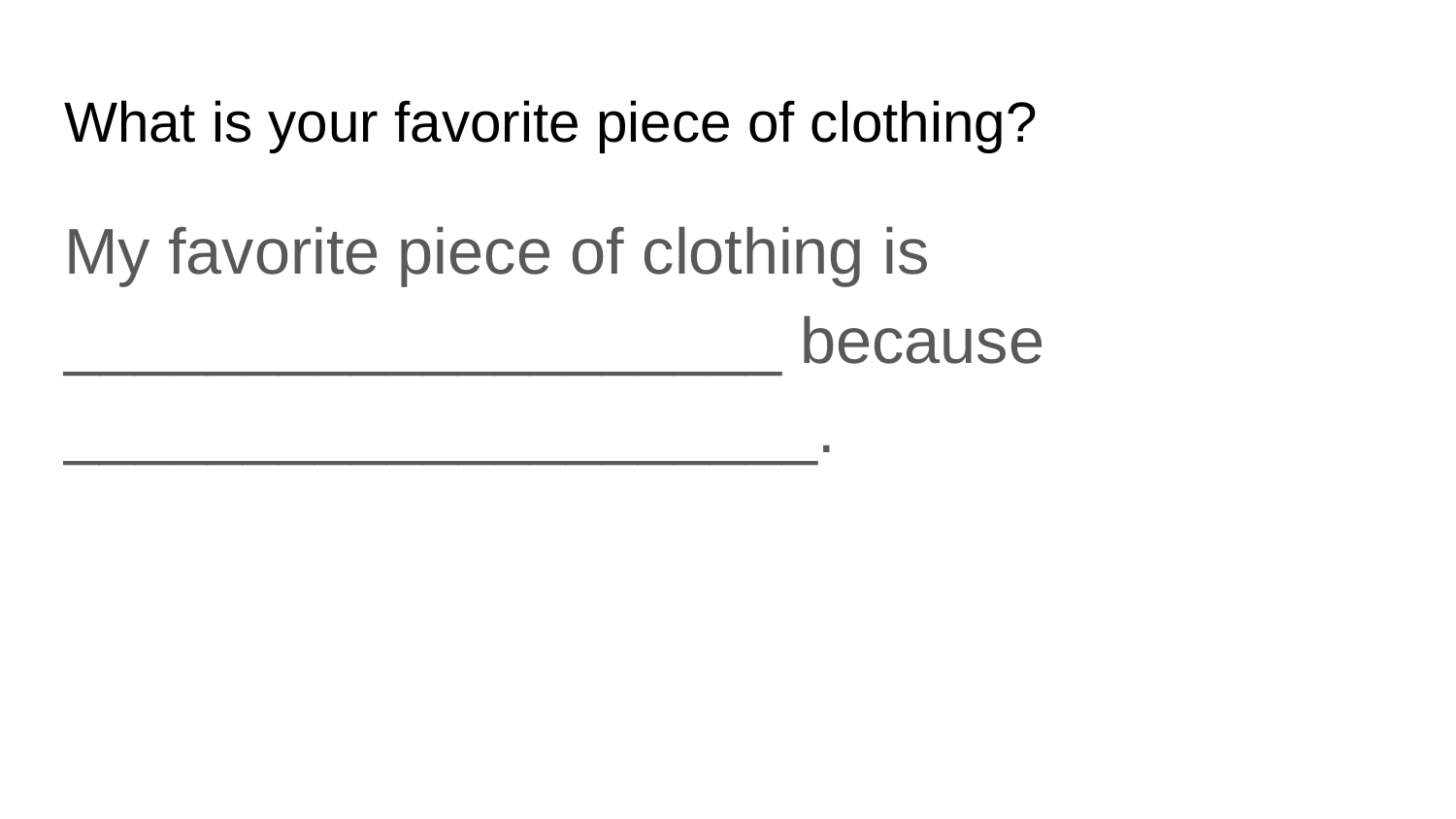

# What is your favorite piece of clothing?
My favorite piece of clothing is ____________________ because _____________________.